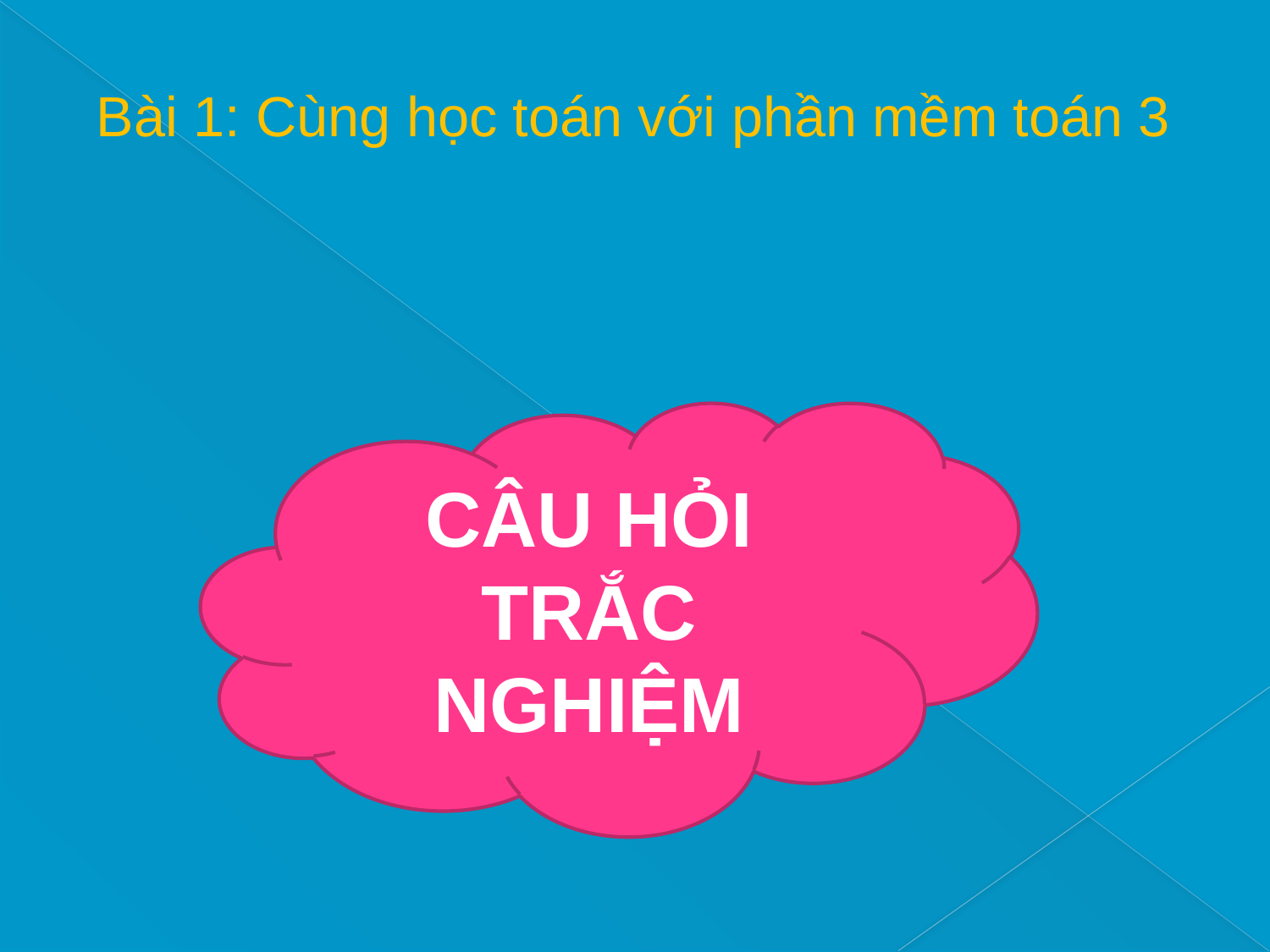

Bài 1: Cùng học toán với phần mềm toán 3
CÂU HỎI TRẮC NGHIỆM